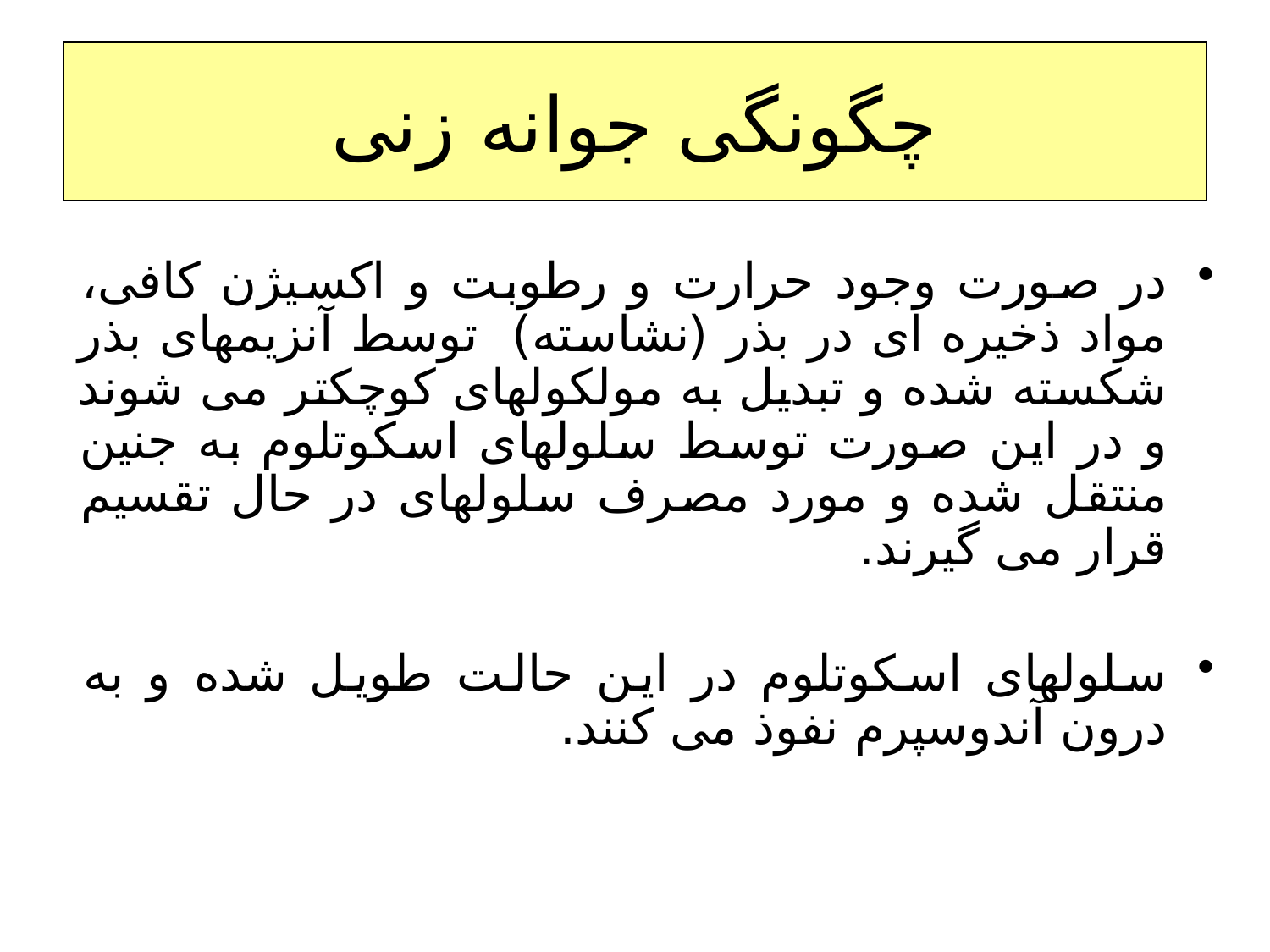

# چگونگی جوانه زنی
در صورت وجود حرارت و رطوبت و اکسیژن کافی، مواد ذخیره ای در بذر (نشاسته)  توسط آنزیمهای بذر شکسته شده و تبدیل به مولکولهای کوچکتر می شوند و در این صورت توسط سلولهای اسکوتلوم به جنین منتقل شده و مورد مصرف سلولهای در حال تقسیم قرار می گیرند.

سلولهای اسکوتلوم در این حالت طویل شده و به درون آندوسپرم نفوذ می کنند.